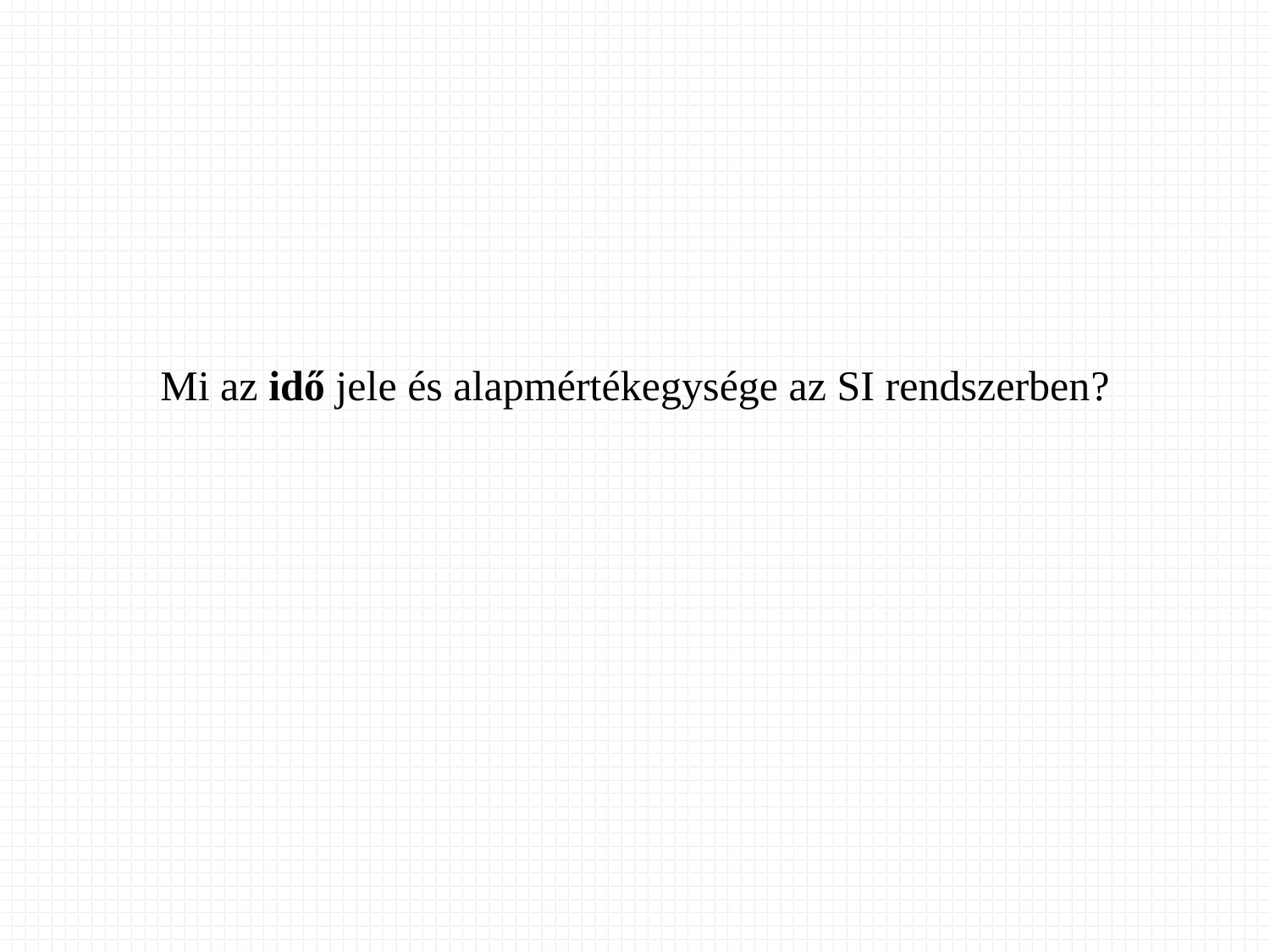

Mi az idő jele és alapmértékegysége az SI rendszerben?